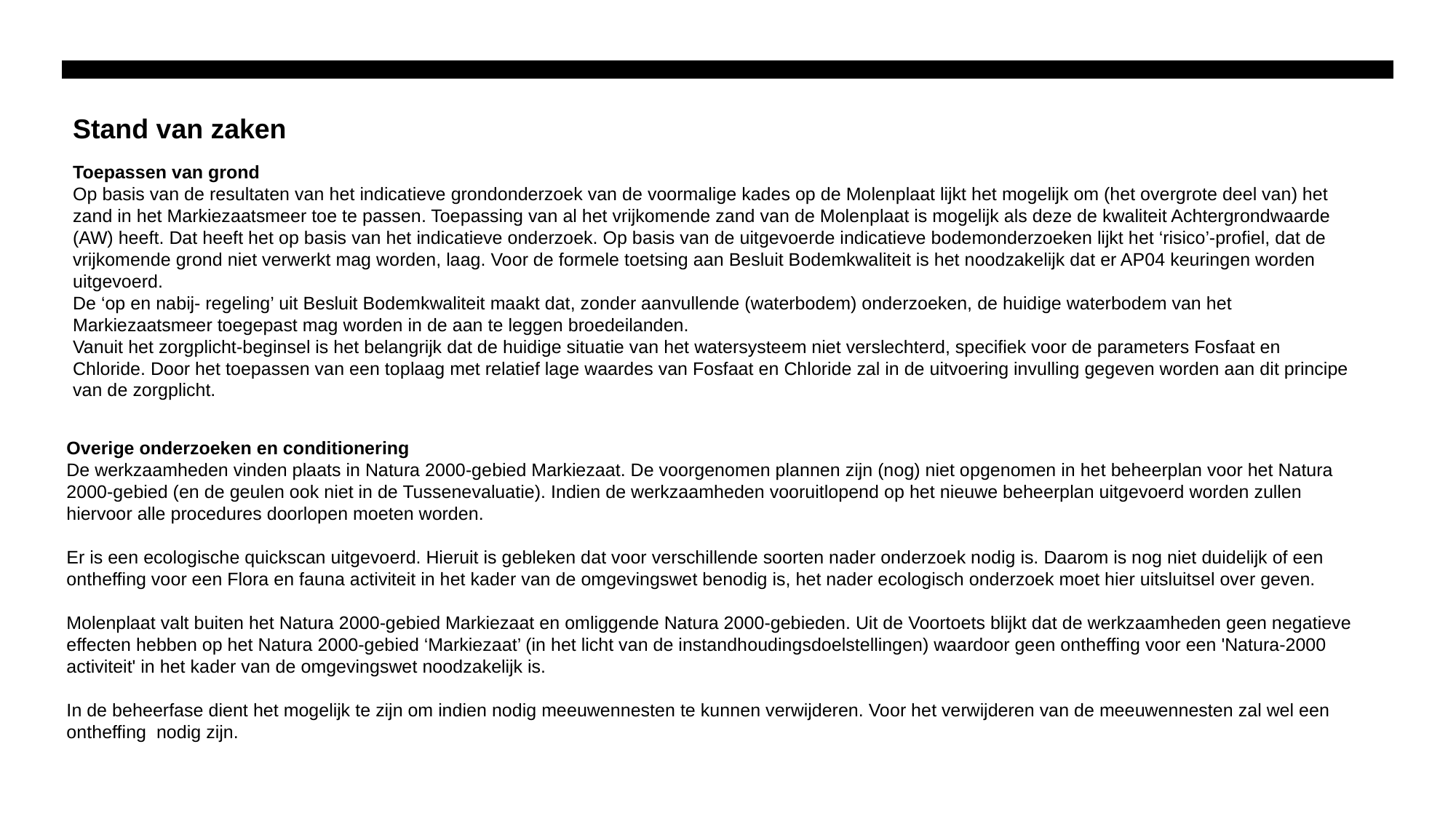

Stand van zaken

Toepassen van grond
Op basis van de resultaten van het indicatieve grondonderzoek van de voormalige kades op de Molenplaat lijkt het mogelijk om (het overgrote deel van) het zand in het Markiezaatsmeer toe te passen. Toepassing van al het vrijkomende zand van de Molenplaat is mogelijk als deze de kwaliteit Achtergrondwaarde (AW) heeft. Dat heeft het op basis van het indicatieve onderzoek. Op basis van de uitgevoerde indicatieve bodemonderzoeken lijkt het ‘risico’-profiel, dat de vrijkomende grond niet verwerkt mag worden, laag. Voor de formele toetsing aan Besluit Bodemkwaliteit is het noodzakelijk dat er AP04 keuringen worden uitgevoerd.
De ‘op en nabij- regeling’ uit Besluit Bodemkwaliteit maakt dat, zonder aanvullende (waterbodem) onderzoeken, de huidige waterbodem van het Markiezaatsmeer toegepast mag worden in de aan te leggen broedeilanden.
Vanuit het zorgplicht-beginsel is het belangrijk dat de huidige situatie van het watersysteem niet verslechterd, specifiek voor de parameters Fosfaat en Chloride. Door het toepassen van een toplaag met relatief lage waardes van Fosfaat en Chloride zal in de uitvoering invulling gegeven worden aan dit principe van de zorgplicht.
Overige onderzoeken en conditionering
De werkzaamheden vinden plaats in Natura 2000-gebied Markiezaat. De voorgenomen plannen zijn (nog) niet opgenomen in het beheerplan voor het Natura 2000-gebied (en de geulen ook niet in de Tussenevaluatie). Indien de werkzaamheden vooruitlopend op het nieuwe beheerplan uitgevoerd worden zullen hiervoor alle procedures doorlopen moeten worden.

Er is een ecologische quickscan uitgevoerd. Hieruit is gebleken dat voor verschillende soorten nader onderzoek nodig is. Daarom is nog niet duidelijk of een ontheffing voor een Flora en fauna activiteit in het kader van de omgevingswet benodig is, het nader ecologisch onderzoek moet hier uitsluitsel over geven.

Molenplaat valt buiten het Natura 2000-gebied Markiezaat en omliggende Natura 2000-gebieden. Uit de Voortoets blijkt dat de werkzaamheden geen negatieve effecten hebben op het Natura 2000-gebied ‘Markiezaat’ (in het licht van de instandhoudingsdoelstellingen) waardoor geen ontheffing voor een 'Natura-2000 activiteit' in het kader van de omgevingswet noodzakelijk is.

In de beheerfase dient het mogelijk te zijn om indien nodig meeuwennesten te kunnen verwijderen. Voor het verwijderen van de meeuwennesten zal wel een ontheffing  nodig zijn.